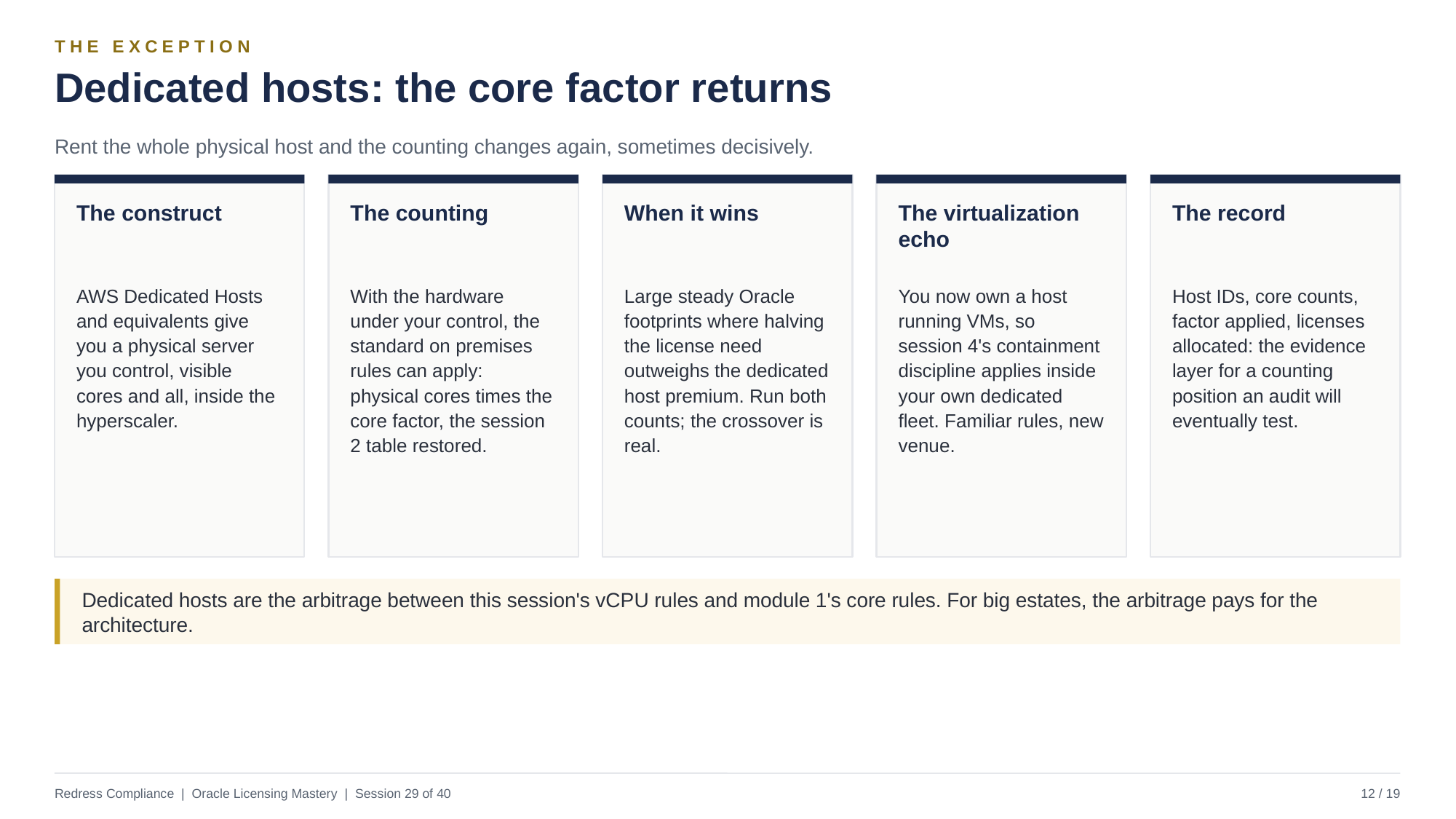

THE EXCEPTION
Dedicated hosts: the core factor returns
Rent the whole physical host and the counting changes again, sometimes decisively.

The construct
The counting
When it wins
The virtualization echo
The record
AWS Dedicated Hosts and equivalents give you a physical server you control, visible cores and all, inside the hyperscaler.
With the hardware under your control, the standard on premises rules can apply: physical cores times the core factor, the session 2 table restored.
Large steady Oracle footprints where halving the license need outweighs the dedicated host premium. Run both counts; the crossover is real.
You now own a host running VMs, so session 4's containment discipline applies inside your own dedicated fleet. Familiar rules, new venue.
Host IDs, core counts, factor applied, licenses allocated: the evidence layer for a counting position an audit will eventually test.

Dedicated hosts are the arbitrage between this session's vCPU rules and module 1's core rules. For big estates, the arbitrage pays for the architecture.

Redress Compliance  |  Oracle Licensing Mastery  |  Session 29 of 40
12 / 19